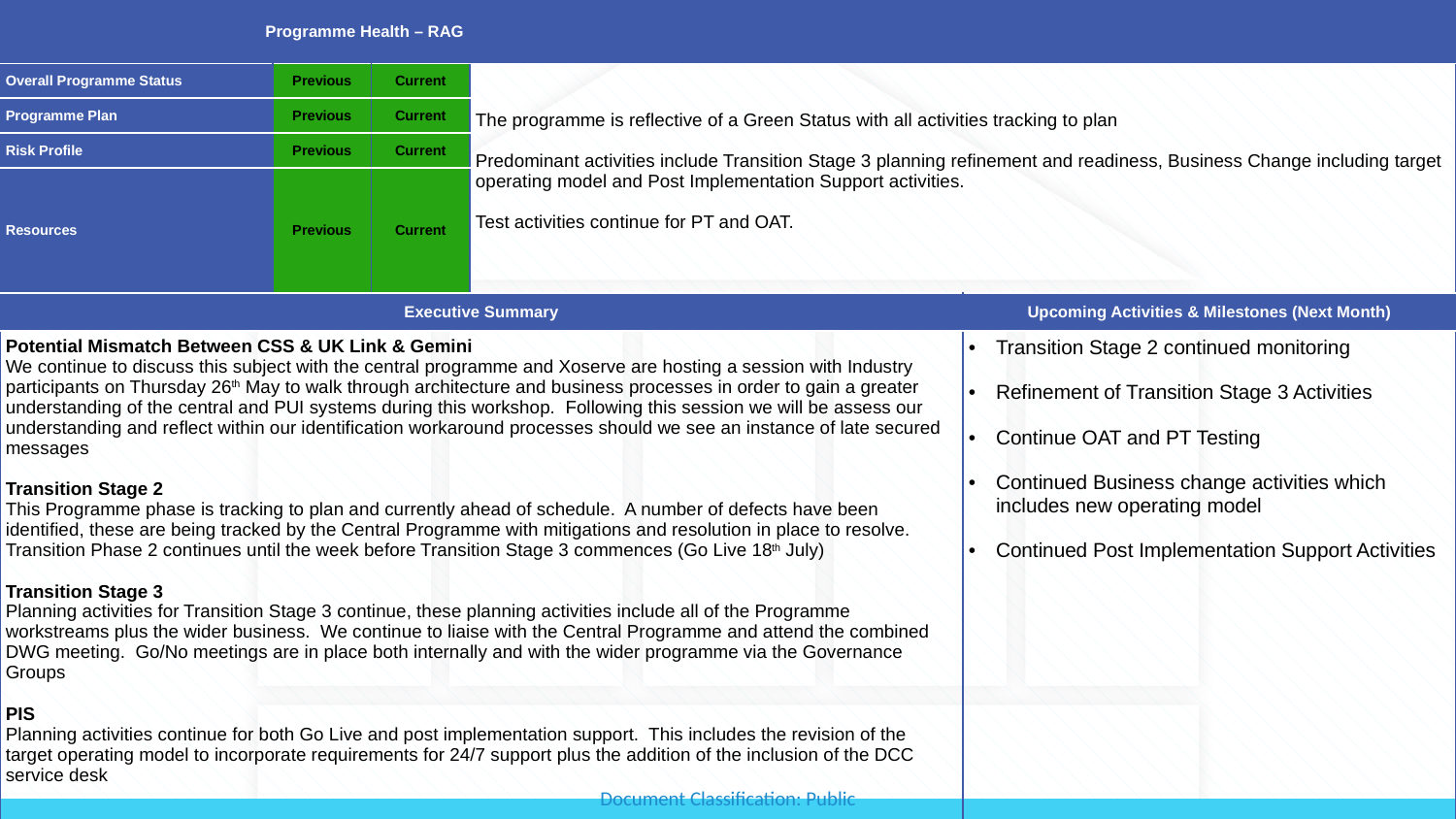

| Programme Health – RAG |  |  |  |  |
| --- | --- | --- | --- | --- |
| Overall Programme Status | Previous | Current | The programme is reflective of a Green Status with all activities tracking to plan Predominant activities include Transition Stage 3 planning refinement and readiness, Business Change including target operating model and Post Implementation Support activities. Test activities continue for PT and OAT. |  |
| Programme Plan | Previous | Current |  |  |
| Risk Profile | Previous | Current |  |  |
| Resources | Previous | Current |  |  |
| Executive Summary |  |  |  | Upcoming Activities & Milestones (Next Month) |
| Potential Mismatch Between CSS & UK Link & Gemini We continue to discuss this subject with the central programme and Xoserve are hosting a session with Industry participants on Thursday 26th May to walk through architecture and business processes in order to gain a greater understanding of the central and PUI systems during this workshop. Following this session we will be assess our understanding and reflect within our identification workaround processes should we see an instance of late secured messages Transition Stage 2 This Programme phase is tracking to plan and currently ahead of schedule. A number of defects have been identified, these are being tracked by the Central Programme with mitigations and resolution in place to resolve. Transition Phase 2 continues until the week before Transition Stage 3 commences (Go Live 18th July) Transition Stage 3 Planning activities for Transition Stage 3 continue, these planning activities include all of the Programme workstreams plus the wider business. We continue to liaise with the Central Programme and attend the combined DWG meeting. Go/No meetings are in place both internally and with the wider programme via the Governance Groups PIS Planning activities continue for both Go Live and post implementation support. This includes the revision of the target operating model to incorporate requirements for 24/7 support plus the addition of the inclusion of the DCC service desk |  |  |  | Transition Stage 2 continued monitoring Refinement of Transition Stage 3 Activities Continue OAT and PT Testing Continued Business change activities which includes new operating model Continued Post Implementation Support Activities |
e